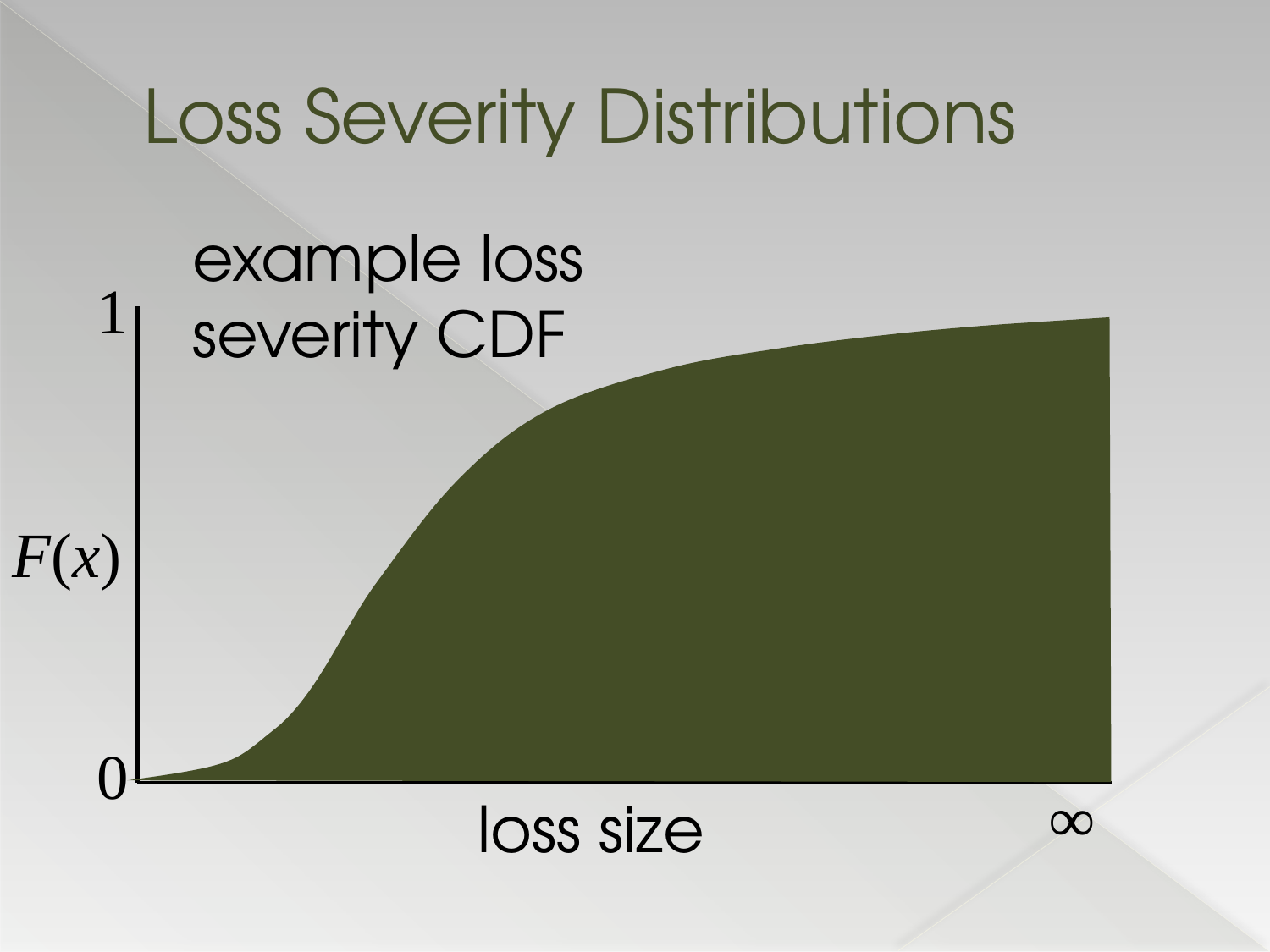

# Loss Severity Distributions
example loss severity CDF
1

F(x)
0
∞
loss size